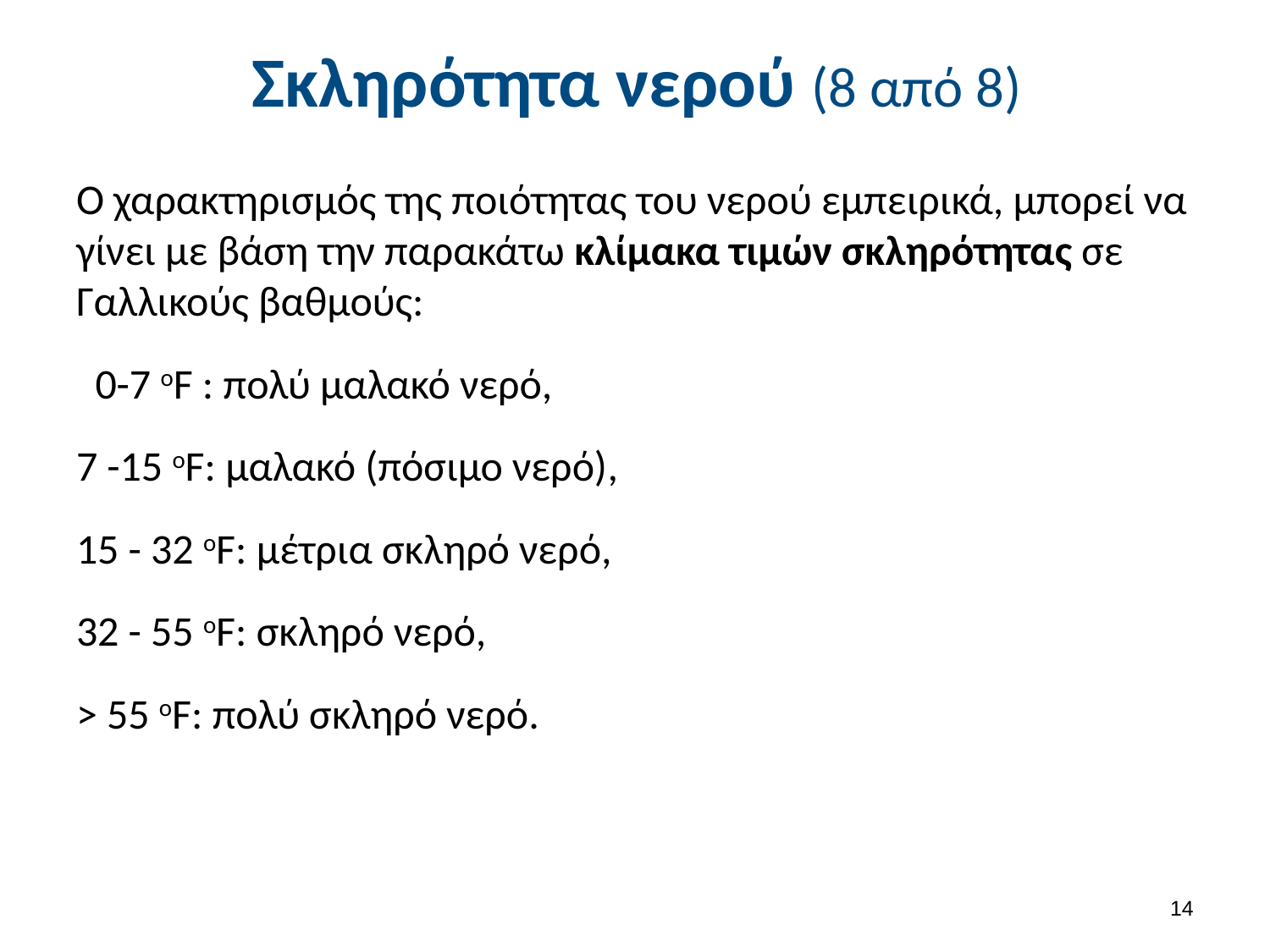

# Σκληρότητα νερού (8 από 8)
Ο χαρακτηρισμός της ποιότητας του νερού εμπειρικά, μπορεί να γίνει με βάση την παρακάτω κλίμακα τιμών σκληρότητας σε Γαλλικούς βαθμούς:
  0-7 oF : πολύ μαλακό νερό,
7 -15 oF: μαλακό (πόσιμο νερό),
15 - 32 oF: μέτρια σκληρό νερό,
32 - 55 oF: σκληρό νερό,
> 55 oF: πολύ σκληρό νερό.
14